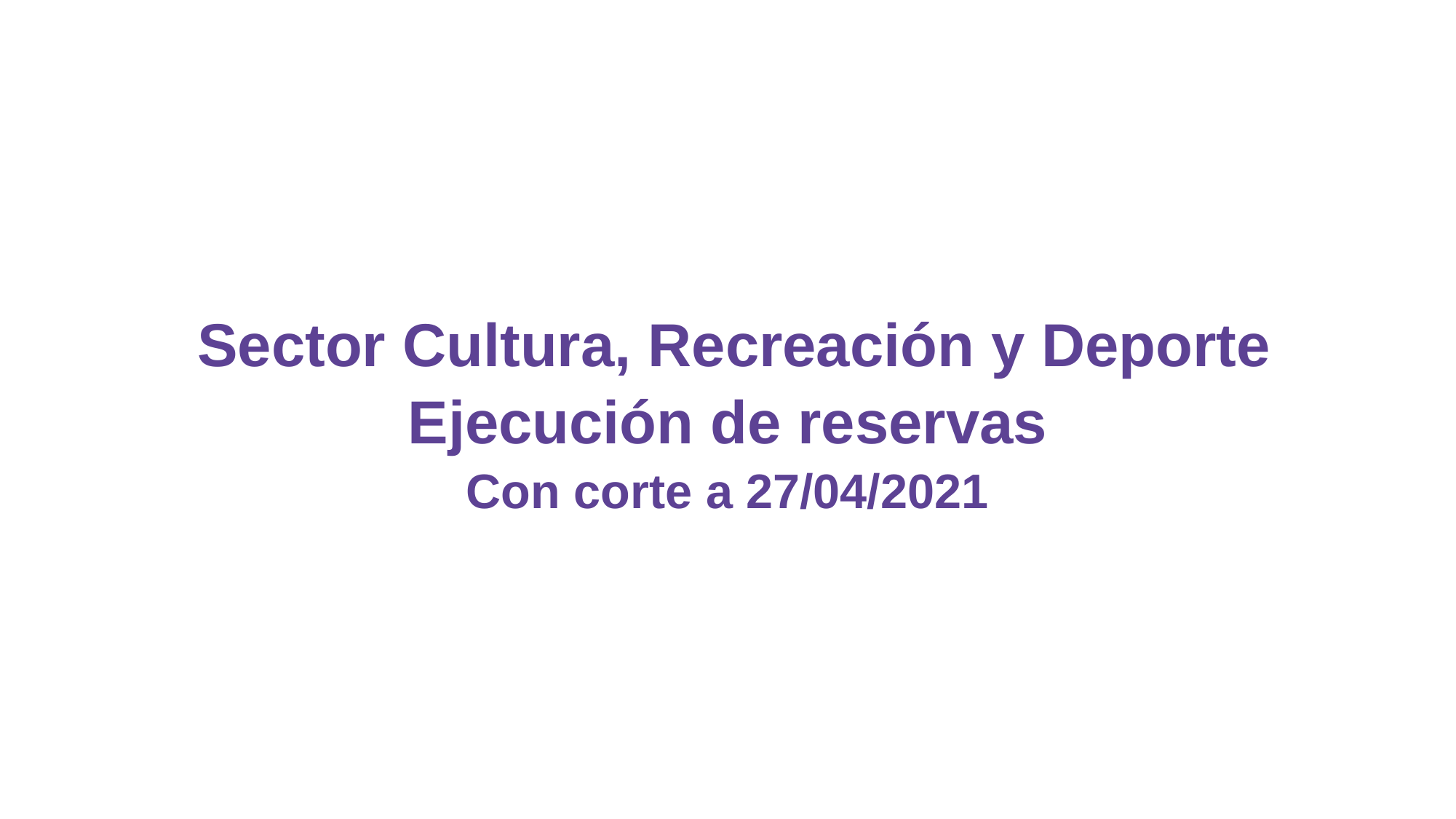

Sector Cultura, Recreación y Deporte
Ejecución de reservas
Con corte a 27/04/2021